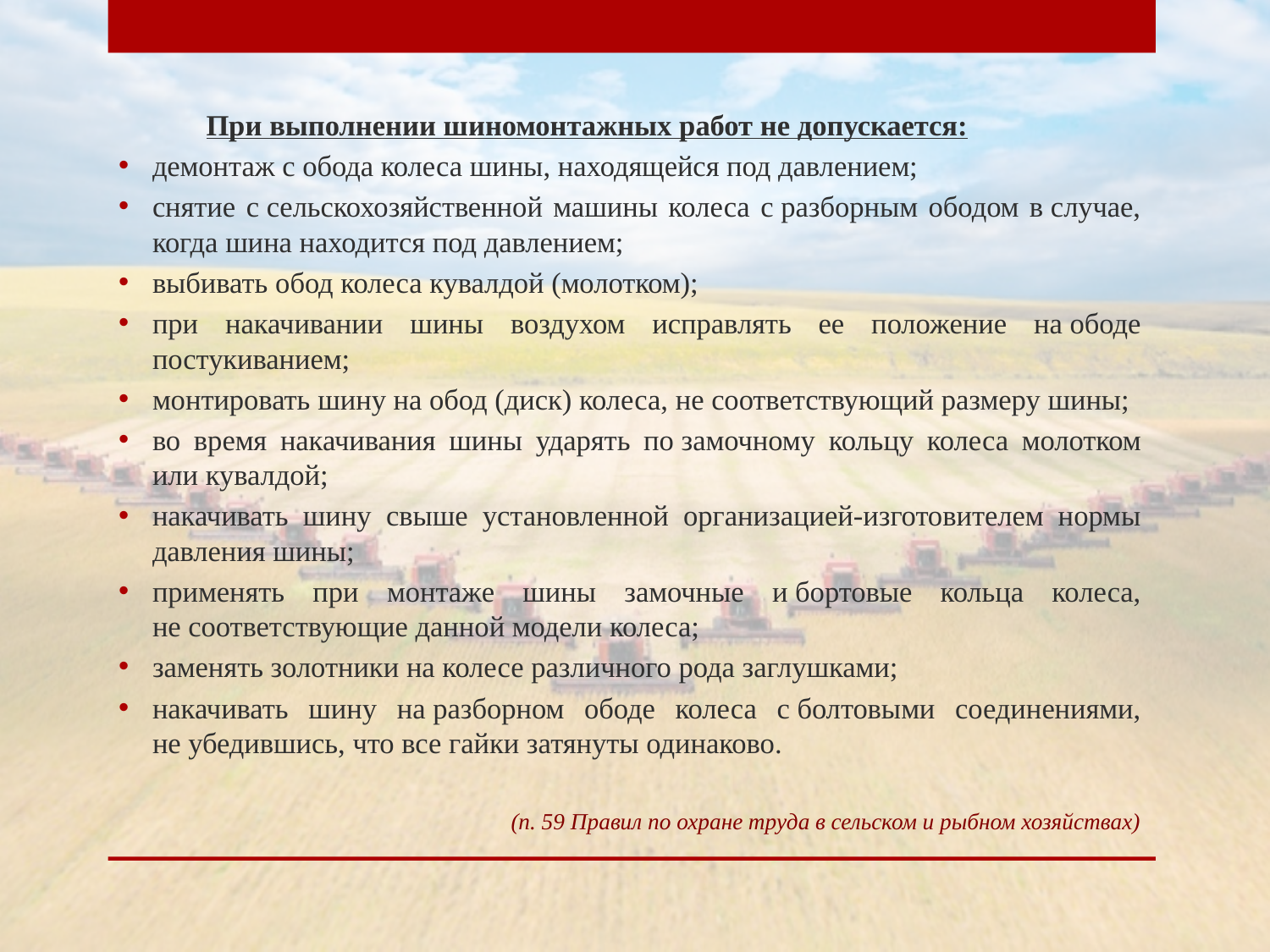

При выполнении шиномонтажных работ не допускается:
демонтаж с обода колеса шины, находящейся под давлением;
снятие с сельскохозяйственной машины колеса с разборным ободом в случае, когда шина находится под давлением;
выбивать обод колеса кувалдой (молотком);
при накачивании шины воздухом исправлять ее положение на ободе постукиванием;
монтировать шину на обод (диск) колеса, не соответствующий размеру шины;
во время накачивания шины ударять по замочному кольцу колеса молотком или кувалдой;
накачивать шину свыше установленной организацией-изготовителем нормы давления шины;
применять при монтаже шины замочные и бортовые кольца колеса, не соответствующие данной модели колеса;
заменять золотники на колесе различного рода заглушками;
накачивать шину на разборном ободе колеса с болтовыми соединениями, не убедившись, что все гайки затянуты одинаково.

(п. 59 Правил по охране труда в сельском и рыбном хозяйствах)